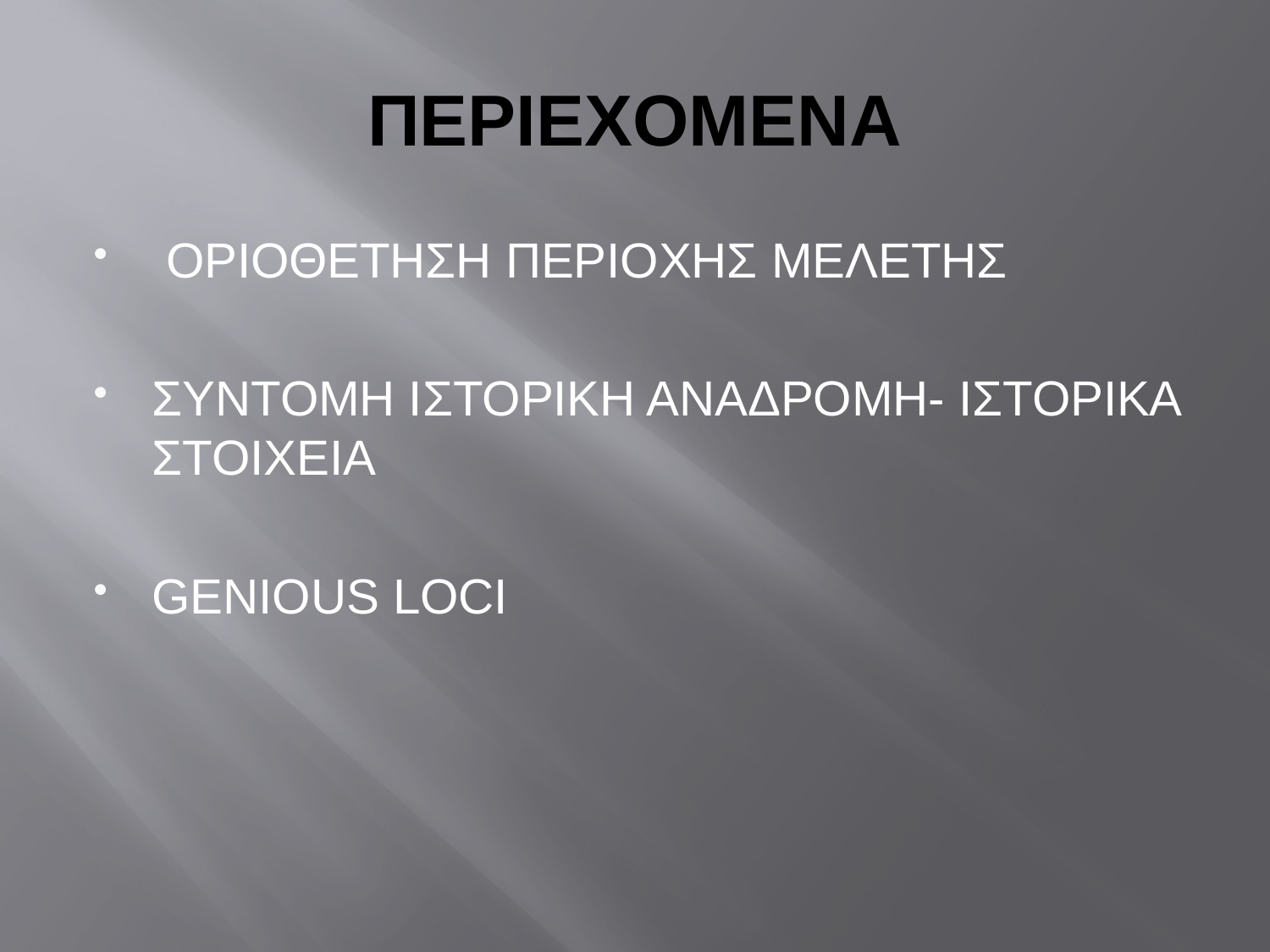

# ΠΕΡΙΕΧΟΜΕΝΑ
 ΟΡΙΟΘΕΤΗΣΗ ΠΕΡΙΟΧΗΣ ΜΕΛΕΤΗΣ

ΣΥΝΤΟΜΗ ΙΣΤΟΡΙΚΗ ΑΝΑΔΡΟΜΗ- ΙΣΤΟΡΙΚΑ ΣΤΟΙΧΕΙΑ

GENIOUS LOCI